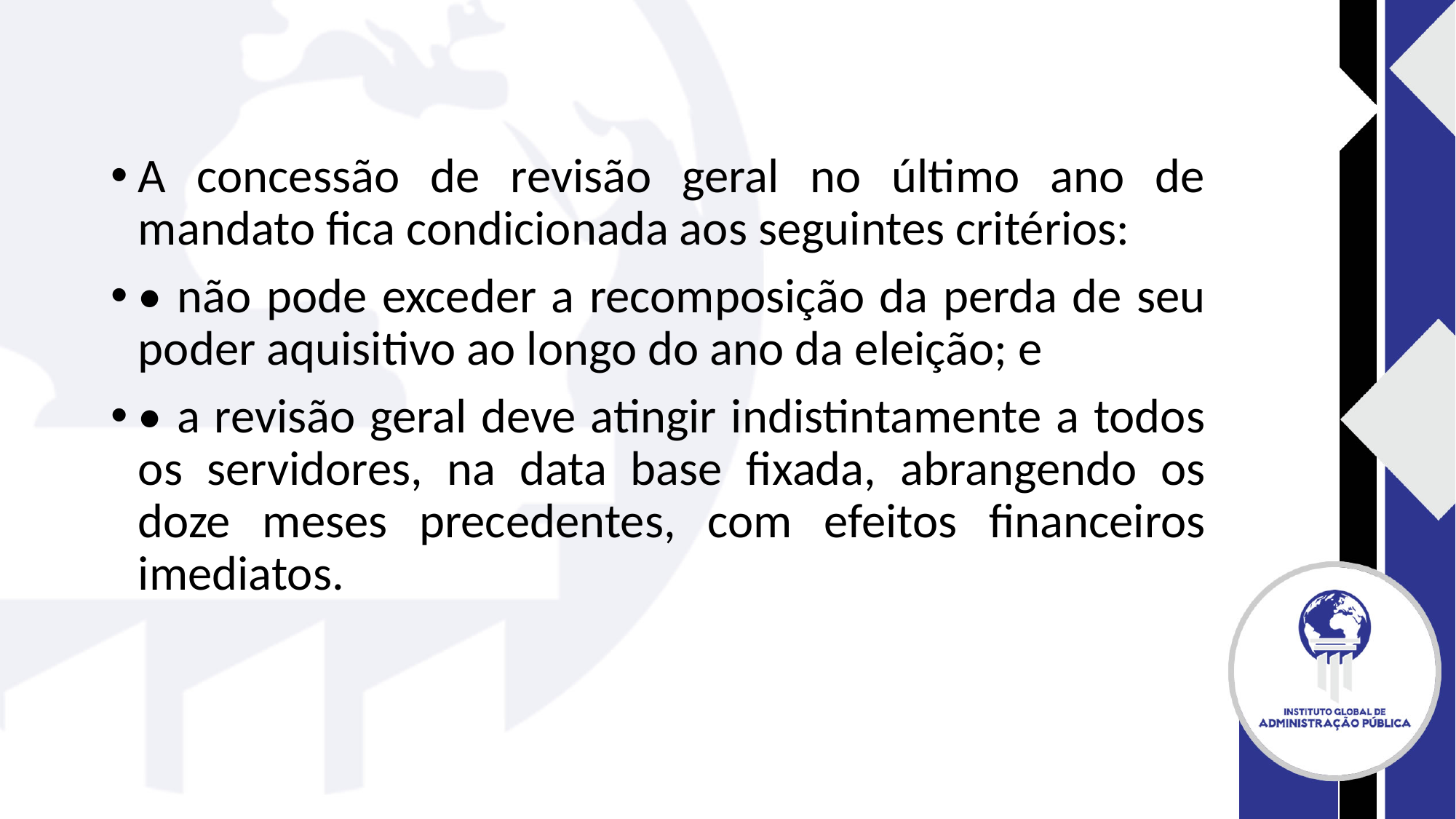

#
A concessão de revisão geral no último ano de mandato fica condicionada aos seguintes critérios:
• não pode exceder a recomposição da perda de seu poder aquisitivo ao longo do ano da eleição; e
• a revisão geral deve atingir indistintamente a todos os servidores, na data base fixada, abrangendo os doze meses precedentes, com efeitos financeiros imediatos.